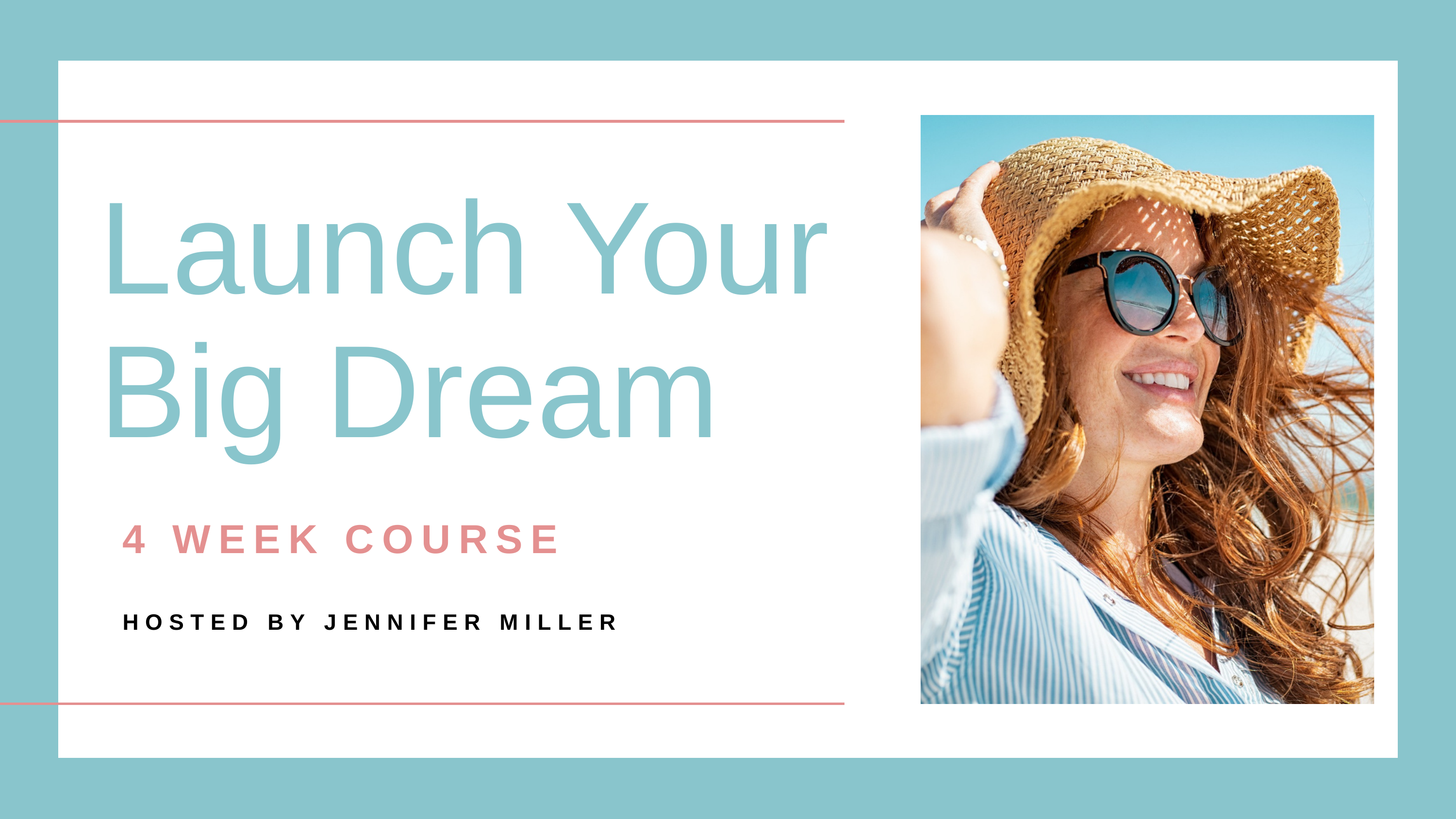

Launch Your Big Dream
4 WEEK COURSE
HOSTED BY JENNIFER MILLER